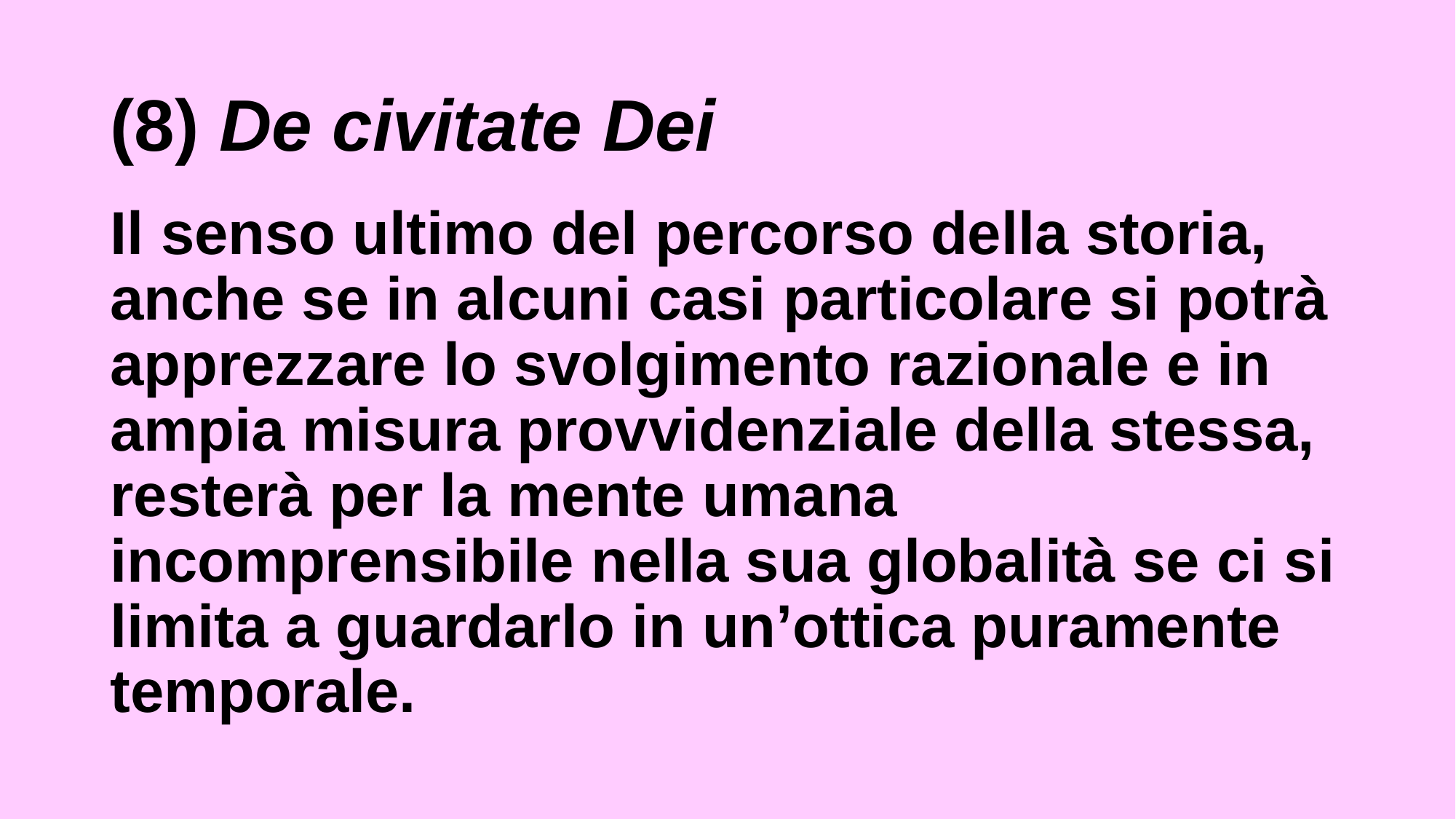

# (8) De civitate Dei
Il senso ultimo del percorso della storia, anche se in alcuni casi particolare si potrà apprezzare lo svolgimento razionale e in ampia misura provvidenziale della stessa, resterà per la mente umana incomprensibile nella sua globalità se ci si limita a guardarlo in un’ottica puramente temporale.